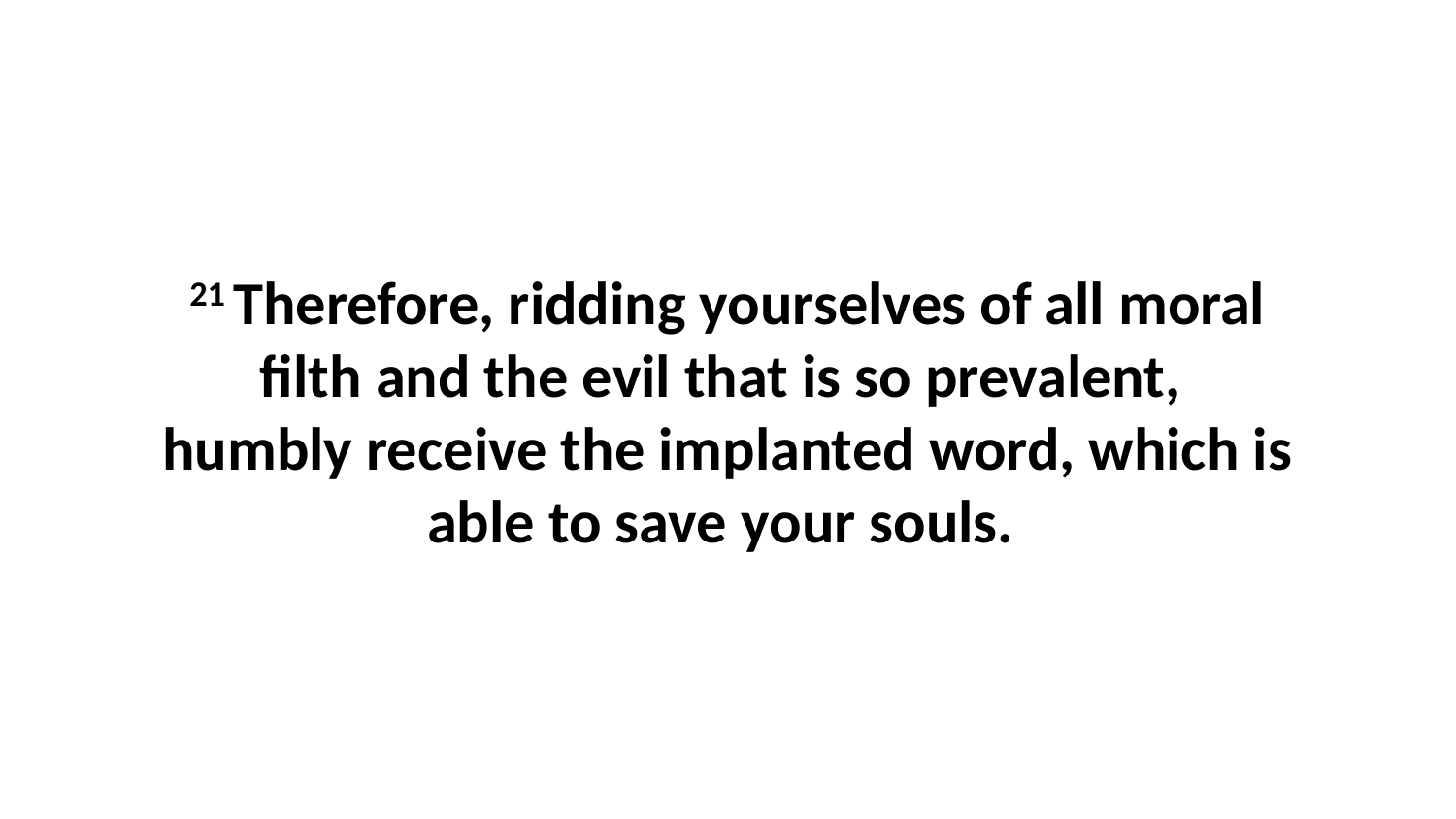

21 Therefore, ridding yourselves of all moral filth and the evil that is so prevalent,  humbly receive the implanted word, which is able to save your souls.